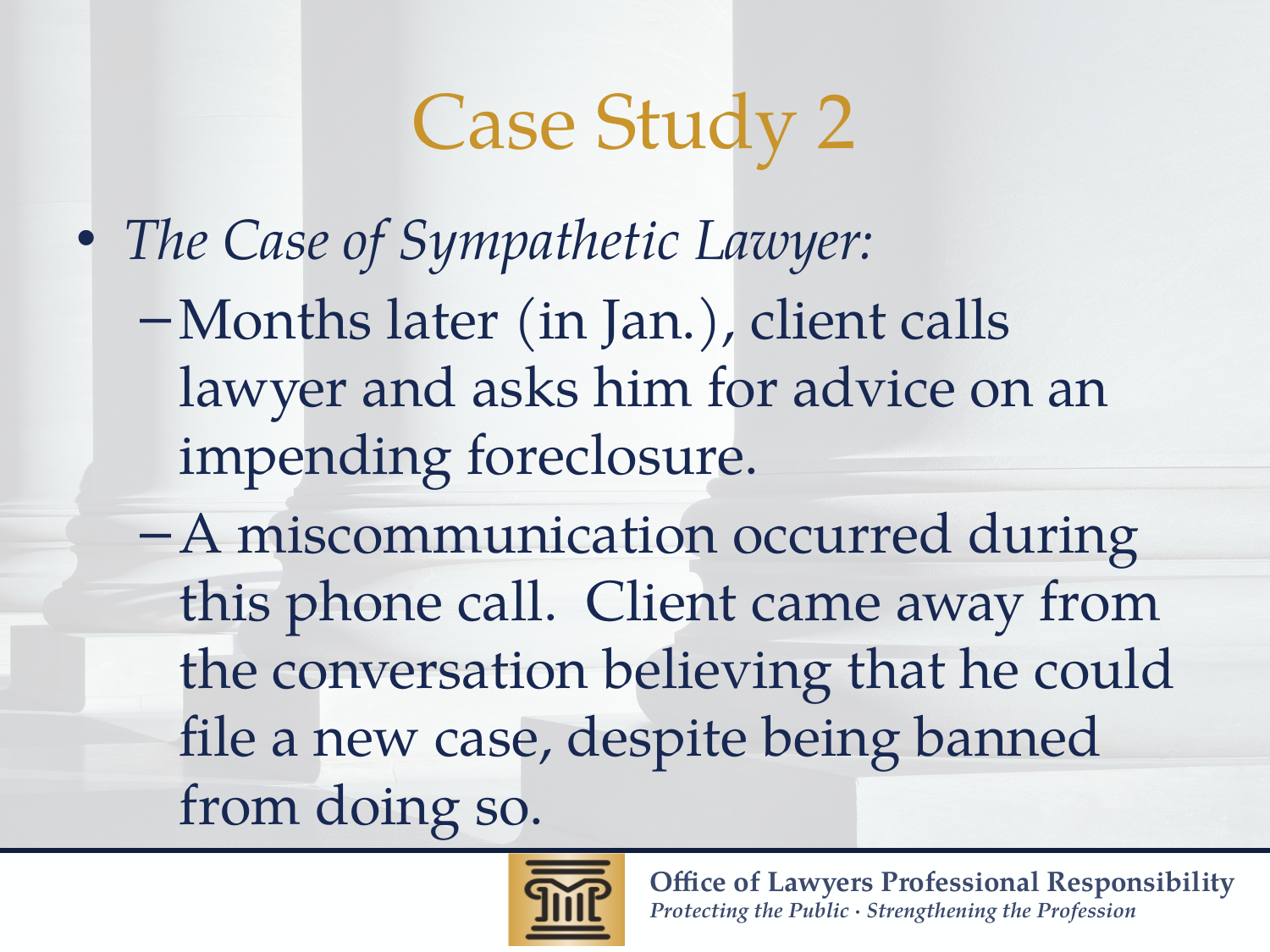

# Case Study 2
The Case of Sympathetic Lawyer:
Months later (in Jan.), client calls lawyer and asks him for advice on an impending foreclosure.
A miscommunication occurred during this phone call.  Client came away from the conversation believing that he could file a new case, despite being banned from doing so.